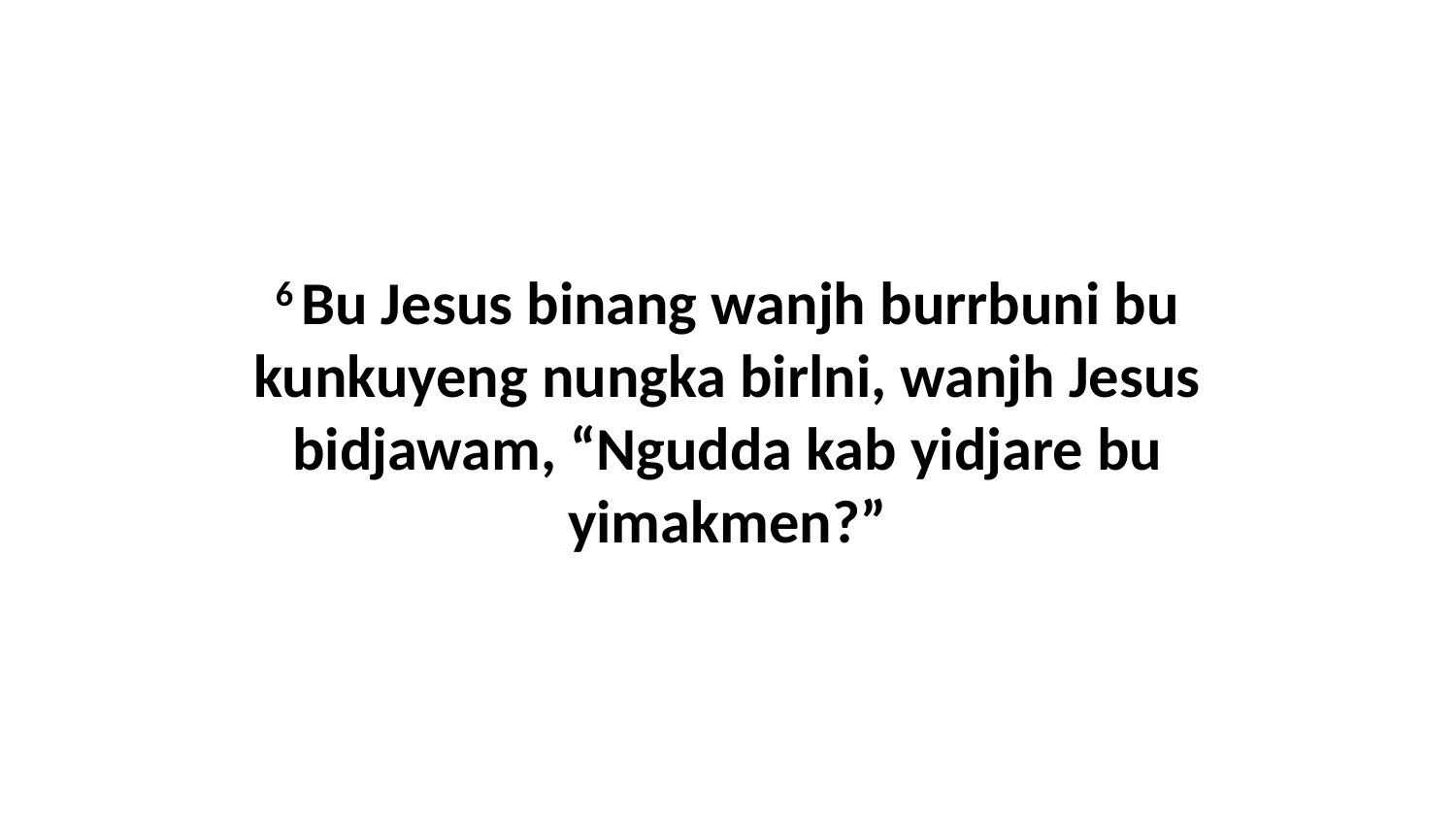

6 Bu Jesus binang wanjh burrbuni bu kunkuyeng nungka birlni, wanjh Jesus bidjawam, “Ngudda kab yidjare bu yimakmen?”